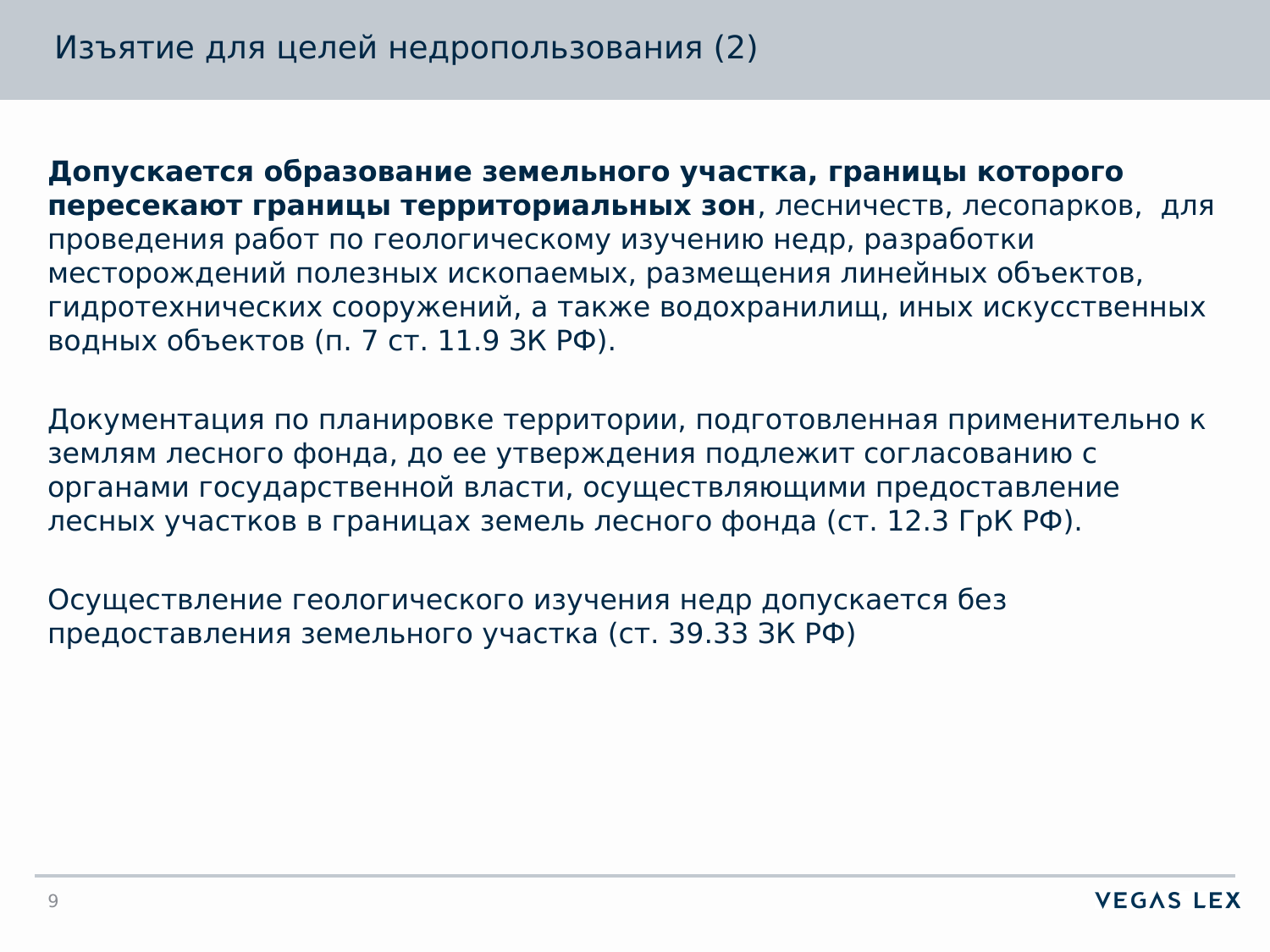

# Изъятие для целей недропользования (2)

Допускается образование земельного участка, границы которого пересекают границы территориальных зон, лесничеств, лесопарков,  для проведения работ по геологическому изучению недр, разработки месторождений полезных ископаемых, размещения линейных объектов, гидротехнических сооружений, а также водохранилищ, иных искусственных водных объектов (п. 7 ст. 11.9 ЗК РФ).

Документация по планировке территории, подготовленная применительно к землям лесного фонда, до ее утверждения подлежит согласованию с органами государственной власти, осуществляющими предоставление лесных участков в границах земель лесного фонда (ст. 12.3 ГрК РФ).

Осуществление геологического изучения недр допускается без предоставления земельного участка (ст. 39.33 ЗК РФ)
9